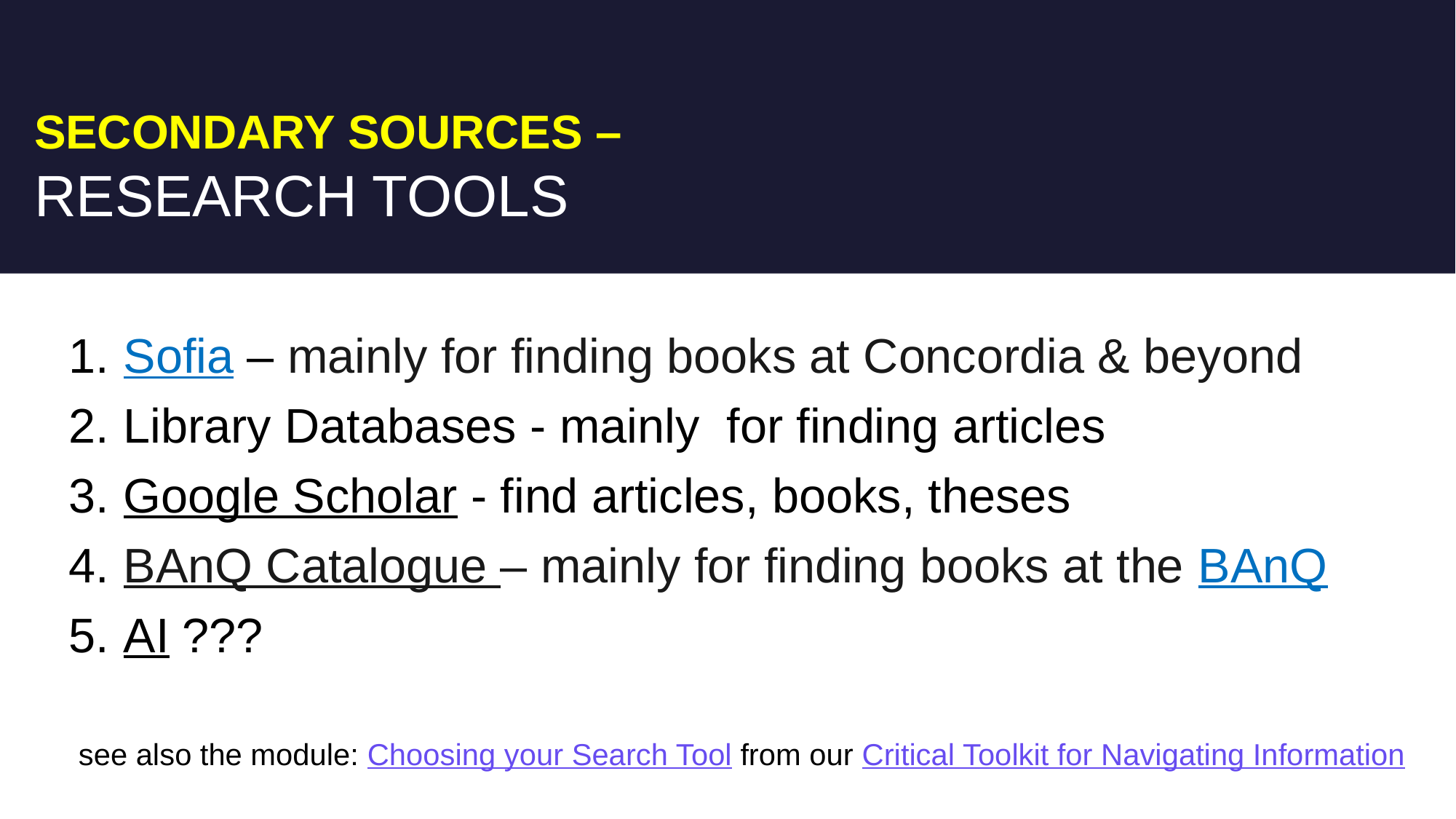

# SECONDARY SOURCES – RESEARCH TOOLS
Sofia – mainly for finding books at Concordia & beyond
Library Databases - mainly  for finding articles
Google Scholar - find articles, books, theses
BAnQ Catalogue – mainly for finding books at the BAnQ
AI ???
see also the module: Choosing your Search Tool from our Critical Toolkit for Navigating Information